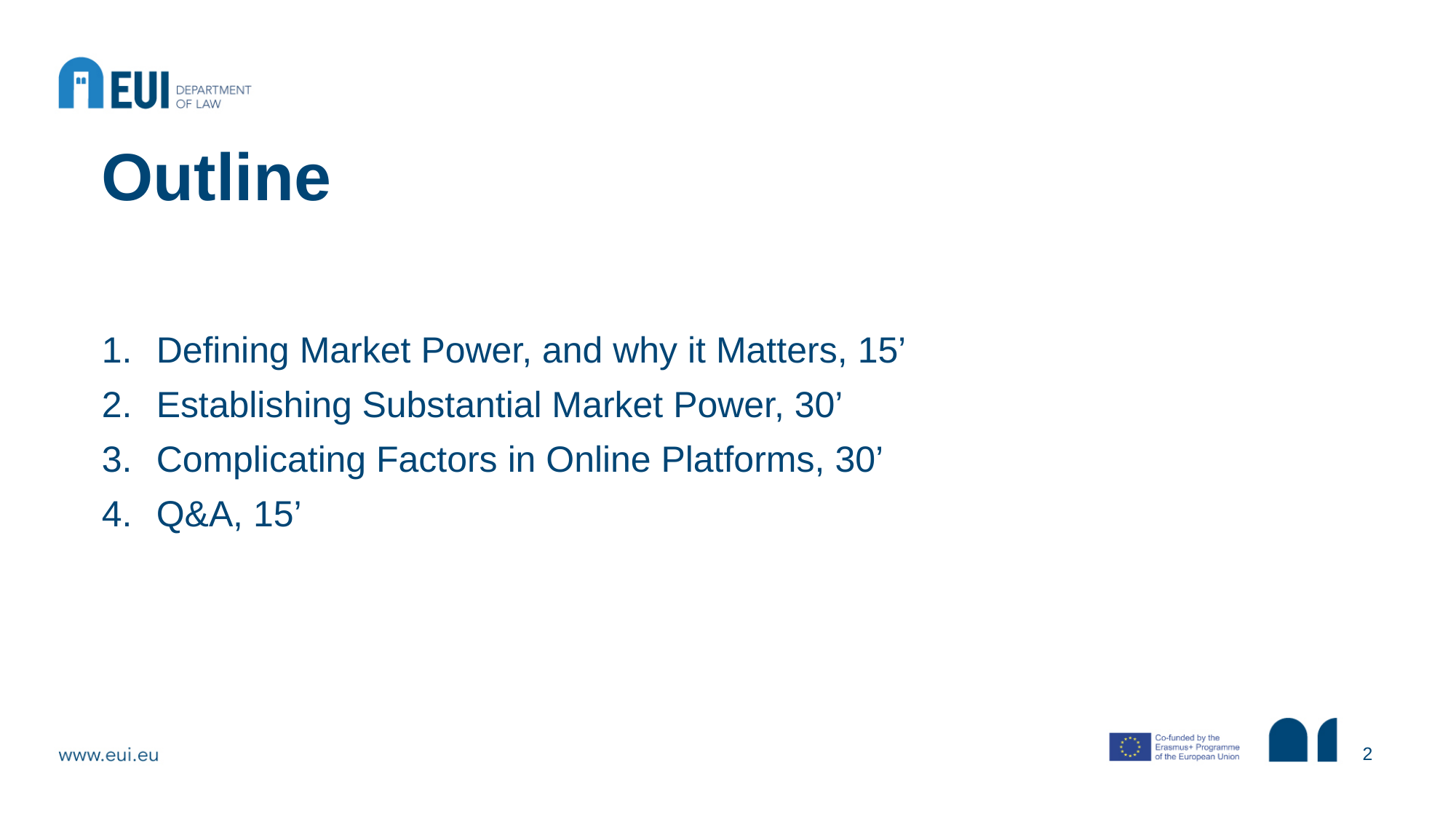

# Outline
Defining Market Power, and why it Matters, 15’
Establishing Substantial Market Power, 30’
Complicating Factors in Online Platforms, 30’
Q&A, 15’
2